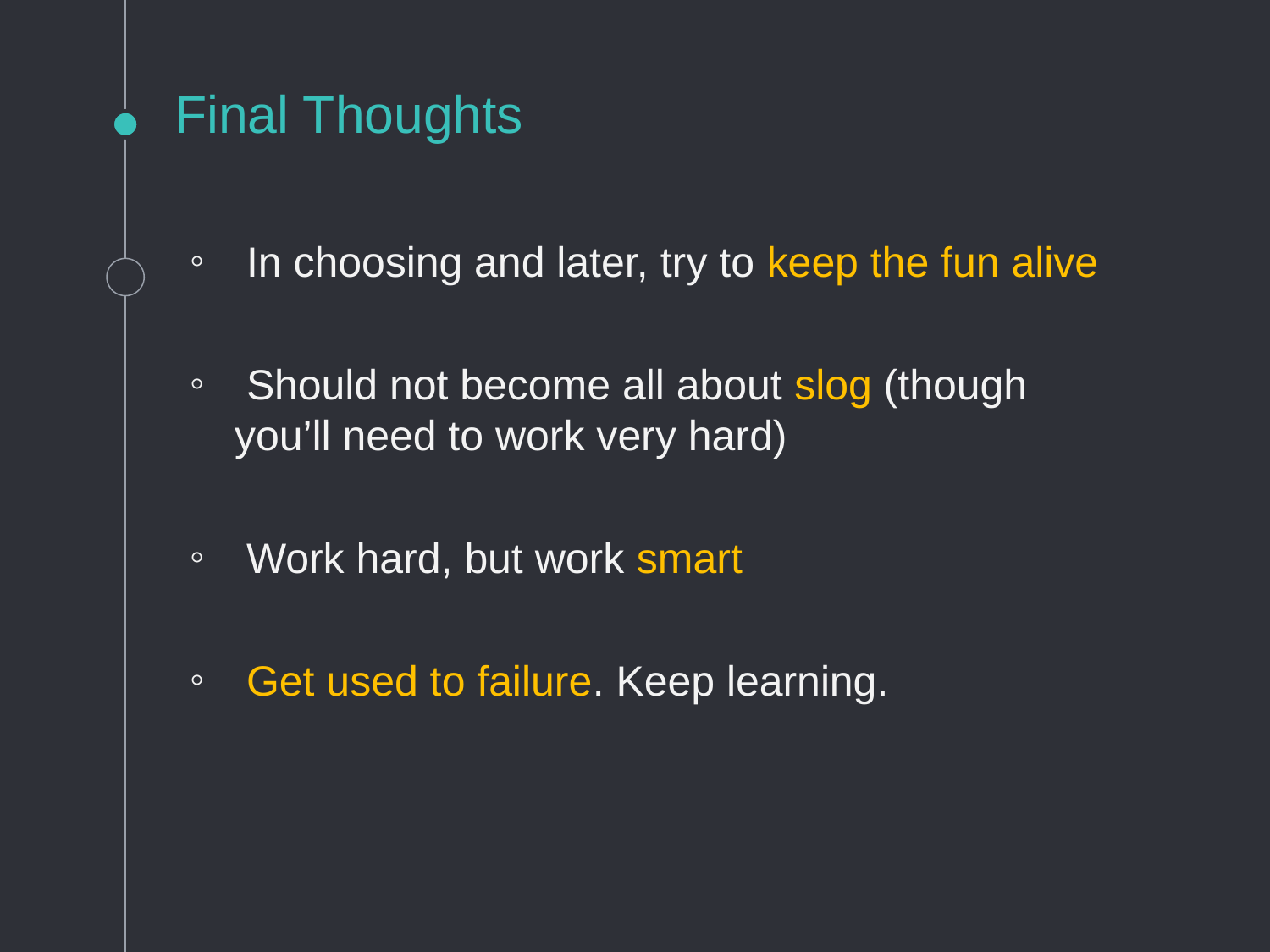

# Final Thoughts
 In choosing and later, try to keep the fun alive

 Should not become all about slog (though you’ll need to work very hard)

 Work hard, but work smart

 Get used to failure. Keep learning.